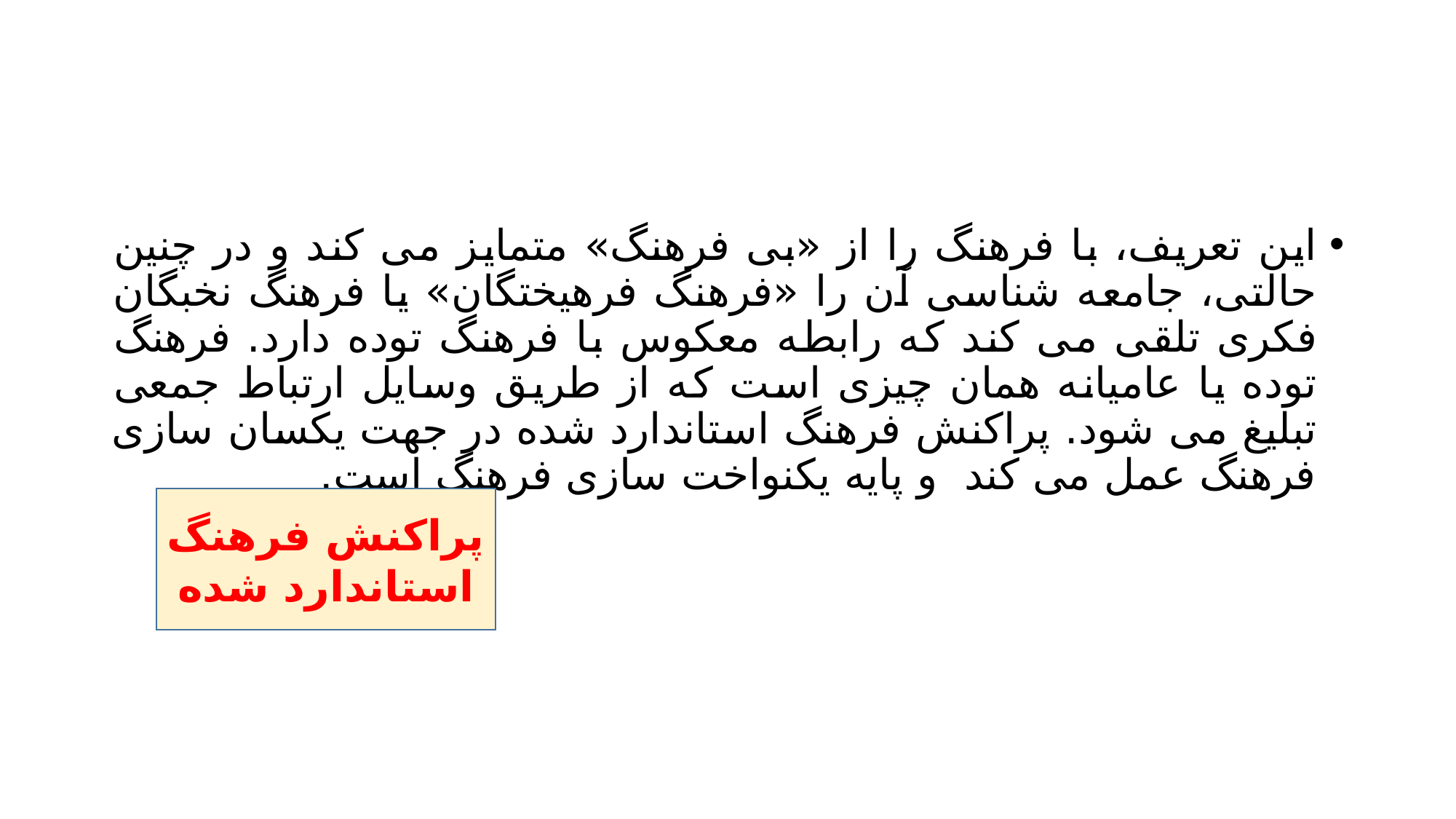

#
این تعریف، با فرهنگ را از «بی فرهنگ» متمایز می کند و در چنین حالتی، جامعه شناسی آن را «فرهنگ فرهیختگان» یا فرهنگ نخبگان فکری تلقی می کند که رابطه معکوس با فرهنگ توده دارد. فرهنگ توده یا عامیانه همان چیزی است که از طریق وسایل ارتباط جمعی تبلیغ می شود. پراکنش فرهنگ استاندارد شده در جهت یکسان سازی فرهنگ عمل می کند  و پایه یکنواخت سازی فرهنگ است.

پراکنش فرهنگ استاندارد شده